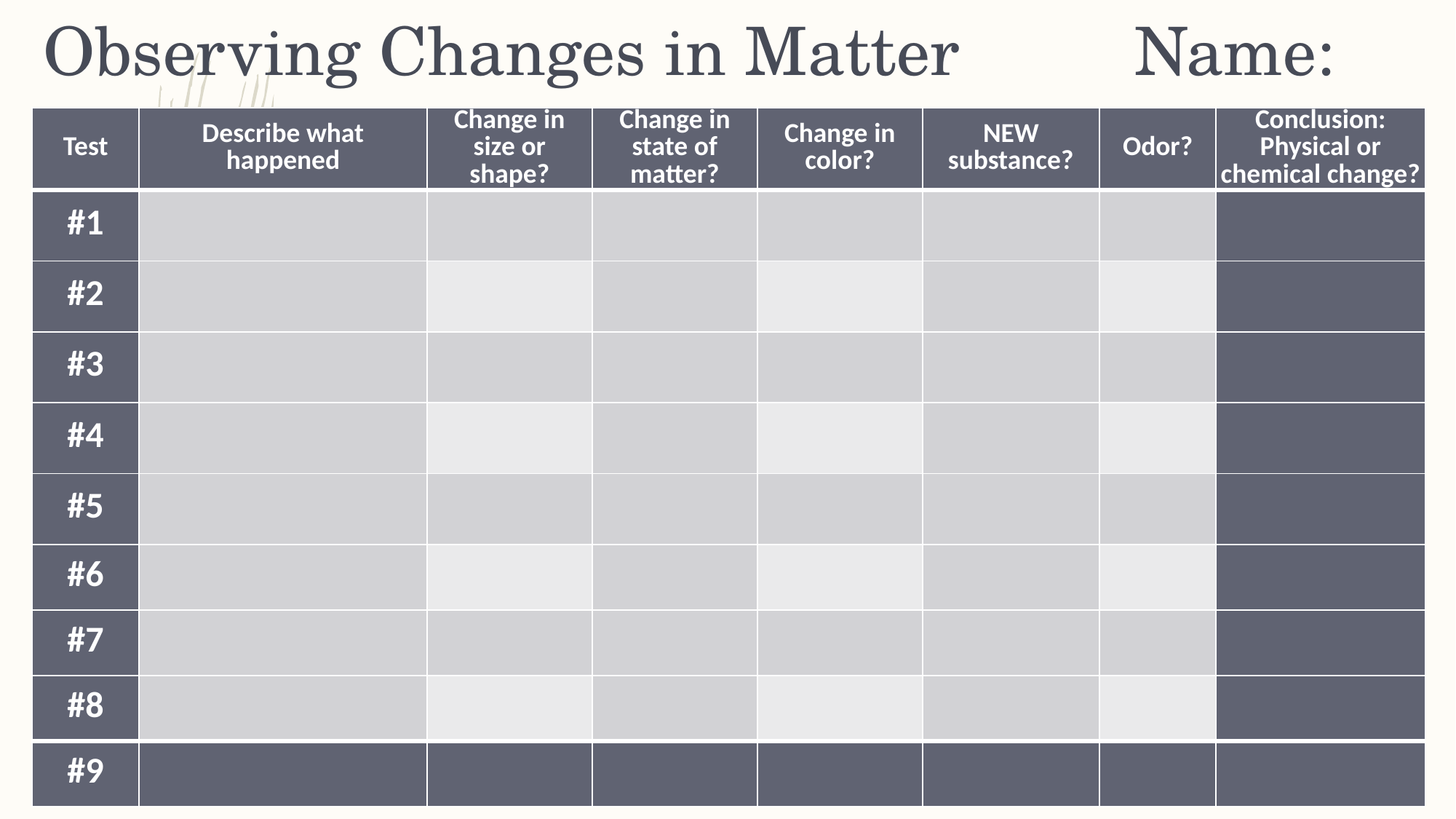

# Observing Changes in Matter 		Name:
| Test | Describe what happened | Change in size or shape? | Change in state of matter? | Change in color? | NEW substance? | Odor? | Conclusion: Physical or chemical change? |
| --- | --- | --- | --- | --- | --- | --- | --- |
| #1 |  |  |  |  |  |  |  |
| #2 |  |  |  |  |  |  |  |
| #3 |  |  |  |  |  |  |  |
| #4 |  |  |  |  |  |  |  |
| #5 |  |  |  |  |  |  |  |
| #6 |  |  |  |  |  |  |  |
| #7 |  |  |  |  |  |  |  |
| #8 |  |  |  |  |  |  |  |
| #9 |  |  |  |  |  |  |  |